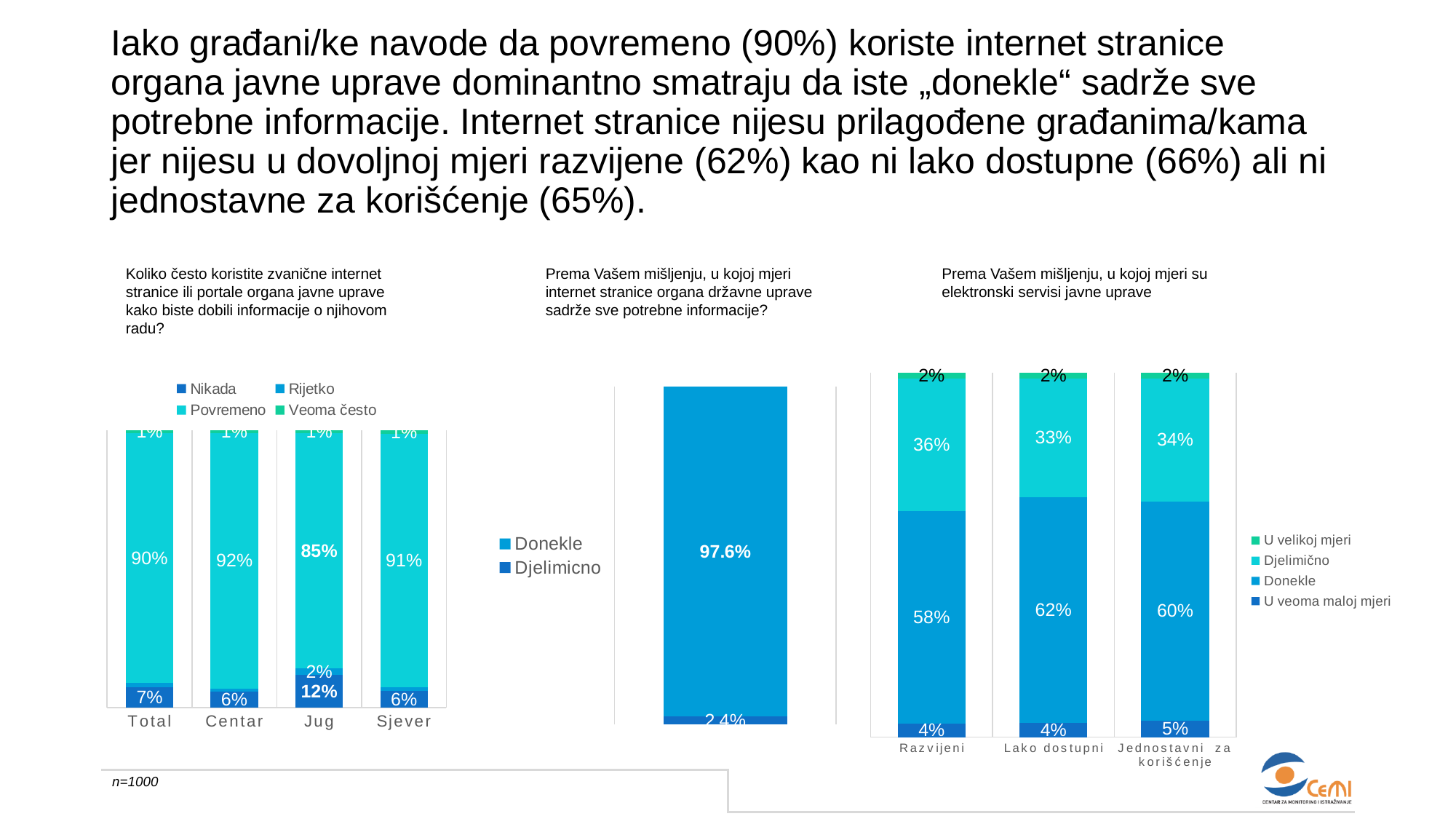

# Iako građani/ke navode da povremeno (90%) koriste internet stranice organa javne uprave dominantno smatraju da iste „donekle“ sadrže sve potrebne informacije. Internet stranice nijesu prilagođene građanima/kama jer nijesu u dovoljnoj mjeri razvijene (62%) kao ni lako dostupne (66%) ali ni jednostavne za korišćenje (65%).

Koliko često koristite zvanične internet stranice ili portale organa javne uprave kako biste dobili informacije o njihovom radu?

Prema Vašem mišljenju, u kojoj mjeri internet stranice organa državne uprave sadrže sve potrebne informacije?

Prema Vašem mišljenju, u kojoj mjeri su elektronski servisi javne uprave

### Chart

| Category | U veoma maloj mjeri | Donekle | Djelimično | U velikoj mjeri |
|---|---|---|---|---|
| Razvijeni | 0.037501106627837906 | 0.5827986500202326 | 0.36456310667745323 | 0.015137136674481381 |
| Lako dostupni | 0.038078867896058716 | 0.6209607291430944 | 0.3258232662863698 | 0.015137136674481381 |
| Jednostavni  za korišćenje | 0.04588146323545854 | 0.6013021909185259 | 0.3376792091715391 | 0.015137136674481381 |

### Chart

| Category | Nikada | Rijetko | Povremeno | Veoma često |
|---|---|---|---|---|
| Total | 0.074 | 0.015 | 0.901 | 0.011 |
| Centar | 0.05911243331307638 | 0.01019516272609235 | 0.921489956937857 | 0.009202447022973759 |
| Jug | 0.11839830764695825 | 0.02397216235773612 | 0.8462472366631563 | 0.01138229333214877 |
| Sjever | 0.059638884271769325 | 0.014639149264421033 | 0.9118381457198033 | 0.013883820744006053 |

### Chart

| Category | Djelimicno | Donekle |
|---|---|---|
| Series 1 | 0.02375377204010892 | 0.9762462279598914 |
n=1000